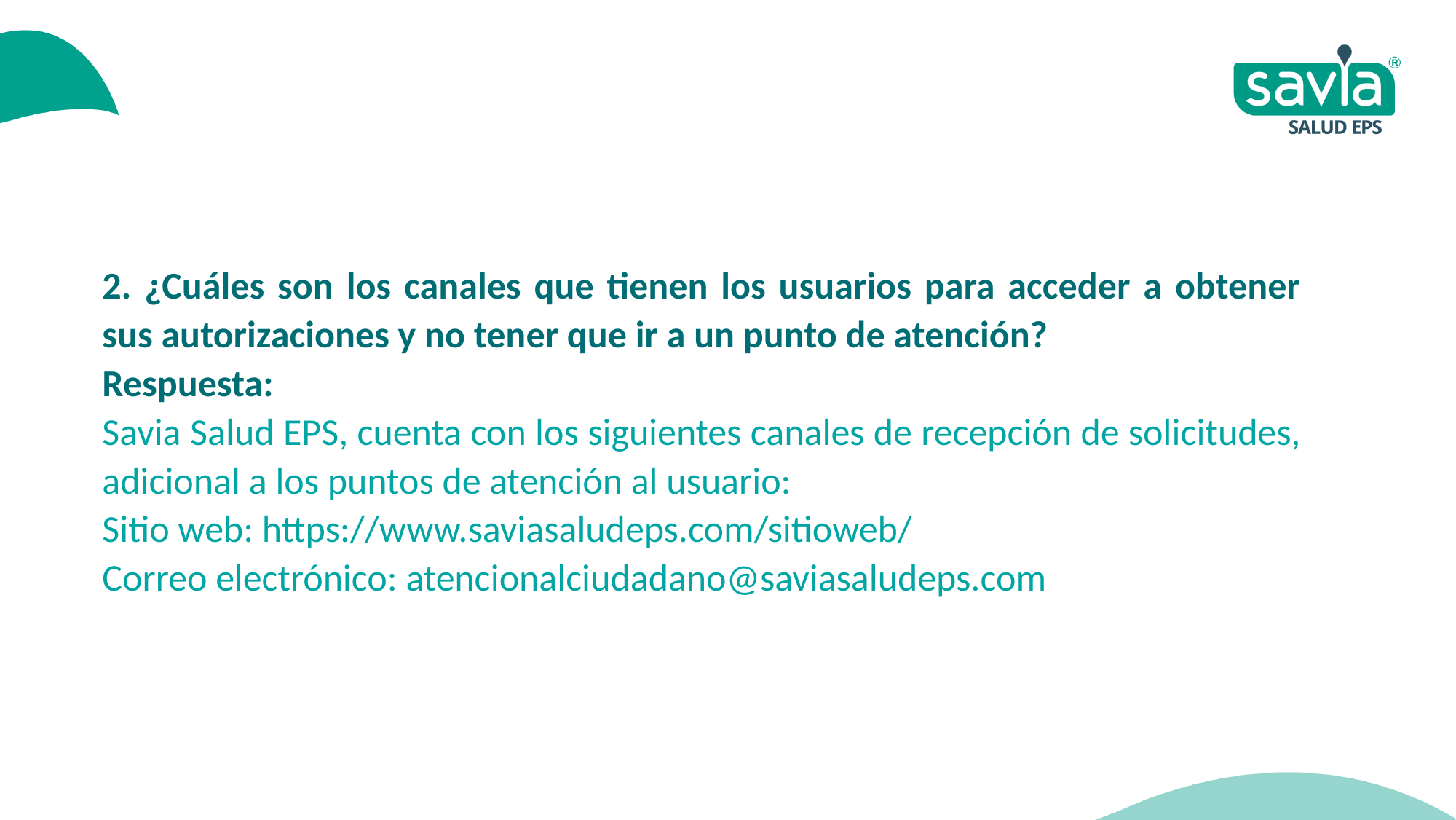

2. ¿Cuáles son los canales que tienen los usuarios para acceder a obtener sus autorizaciones y no tener que ir a un punto de atención?
Respuesta:
Savia Salud EPS, cuenta con los siguientes canales de recepción de solicitudes, adicional a los puntos de atención al usuario:
Sitio web: https://www.saviasaludeps.com/sitioweb/
Correo electrónico: atencionalciudadano@saviasaludeps.com